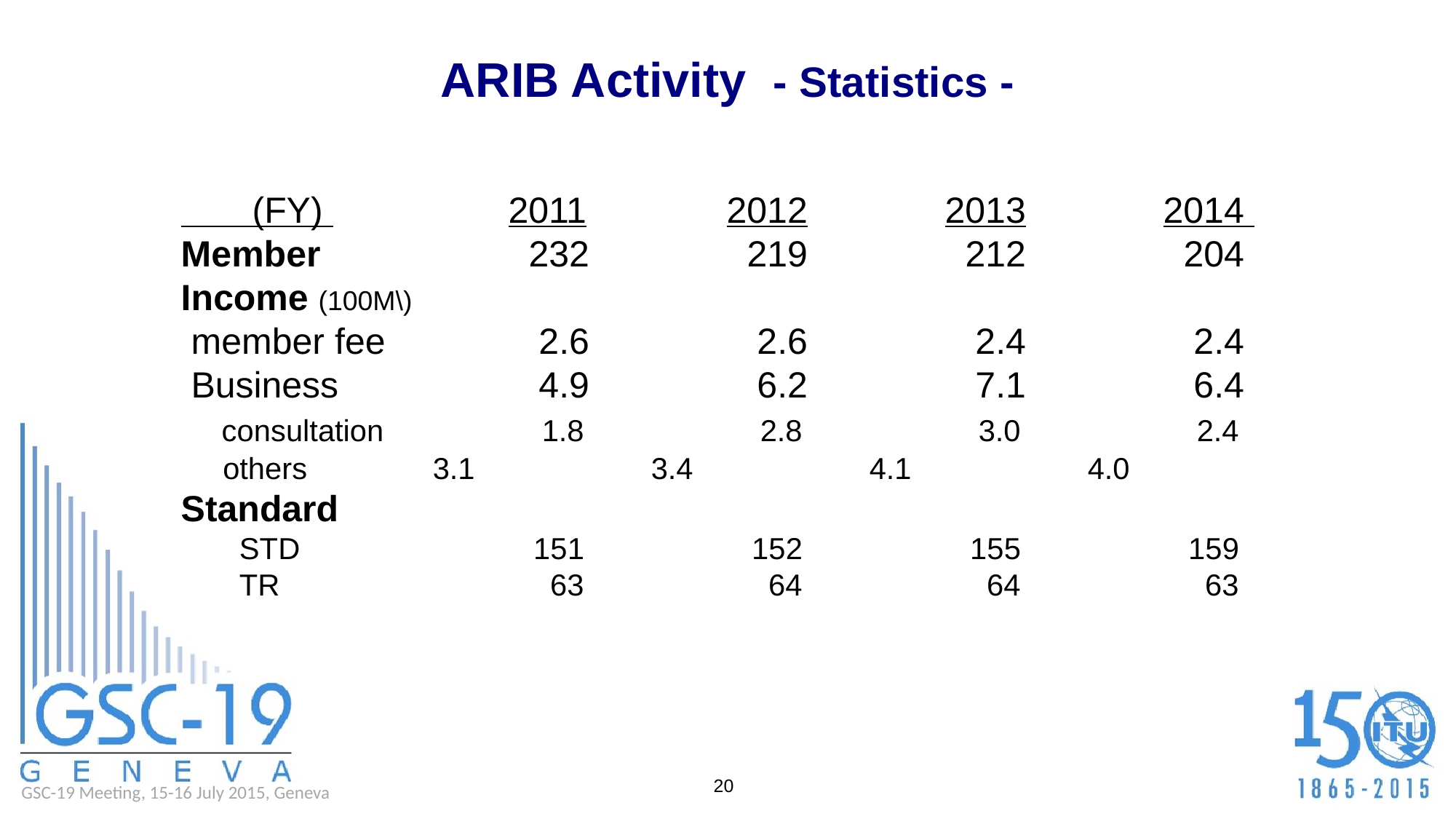

ARIB Activity  - Statistics -
       (FY) 		2011		2012		2013		2014
Member		  232        	  219        	  212        	  204
Income (100M\)
 member fee  	   2.6         	   2.6         	   2.4        	   2.4
 Business         	   4.9         	   6.2        	   7.1        	   6.4
    consultation      	    1.8            	    2.8            	    3.0          	    2.4
     others        	    3.1            	    3.4            	    4.1          	    4.0
Standard
  　STD                   	   151            	   152          	   155          	   159
  　TR                       	     63           	     64            	     64           	     63
20